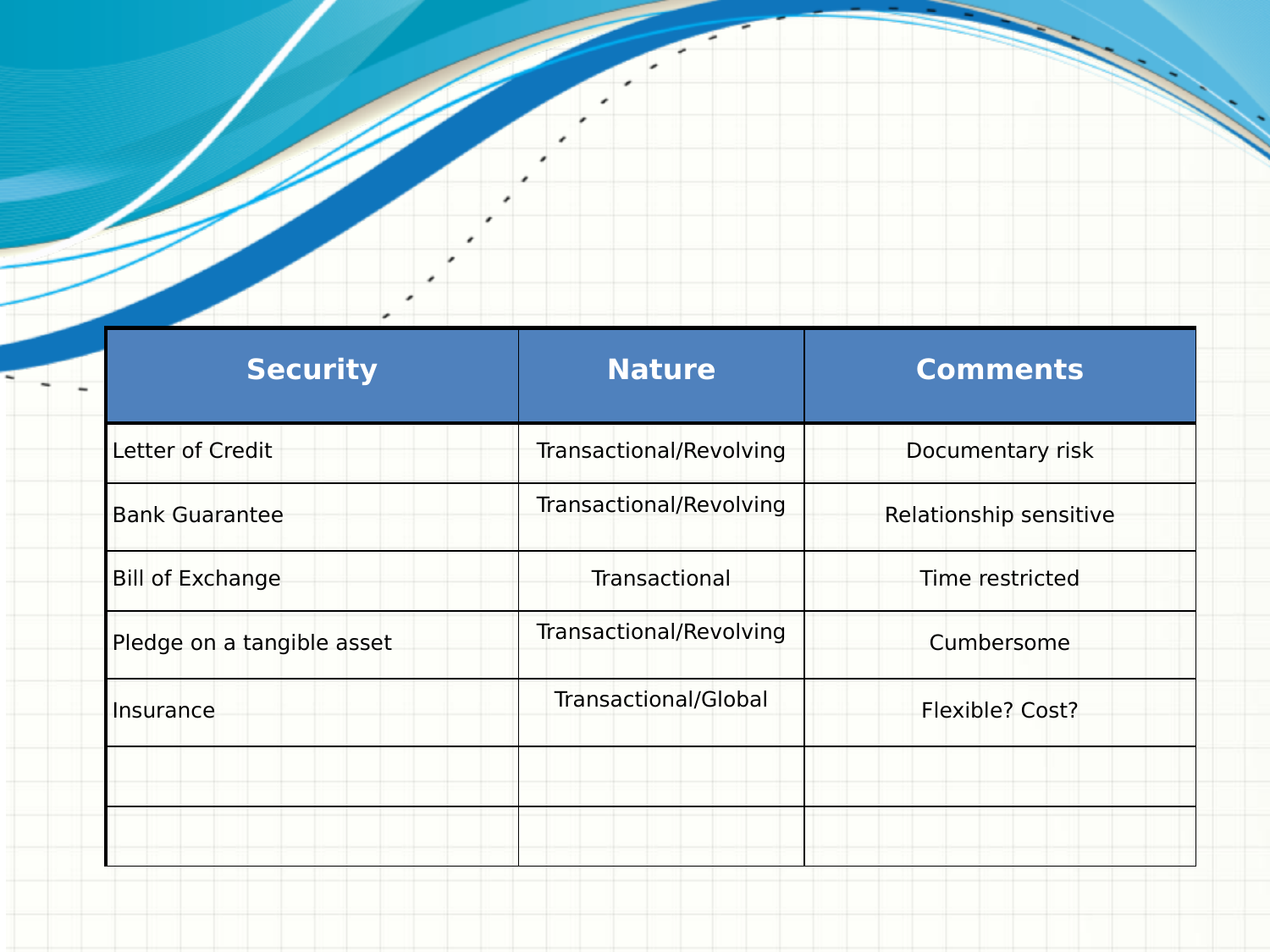

| Security | Nature | Comments |
| --- | --- | --- |
| Letter of Credit | Transactional/Revolving | Documentary risk |
| Bank Guarantee | Transactional/Revolving | Relationship sensitive |
| Bill of Exchange | Transactional | Time restricted |
| Pledge on a tangible asset | Transactional/Revolving | Cumbersome |
| Insurance | Transactional/Global | Flexible? Cost? |
|  |  |  |
|  |  |  |